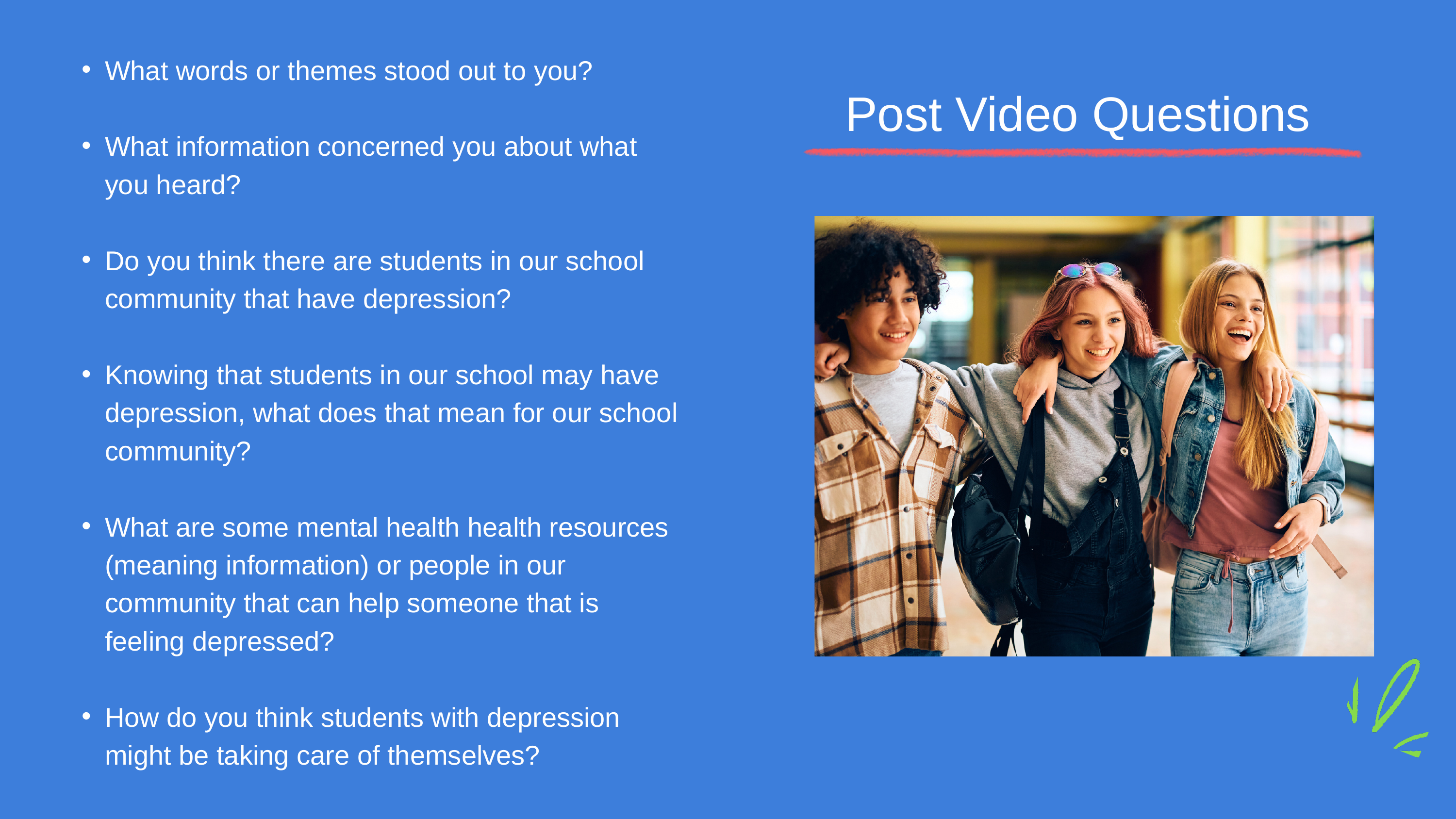

What words or themes stood out to you?

What information concerned you about what you heard?

Do you think there are students in our school community that have depression?

Knowing that students in our school may have depression, what does that mean for our school community?

What are some mental health health resources (meaning information) or people in our community that can help someone that is feeling depressed?

How do you think students with depression might be taking care of themselves?
Post Video Questions